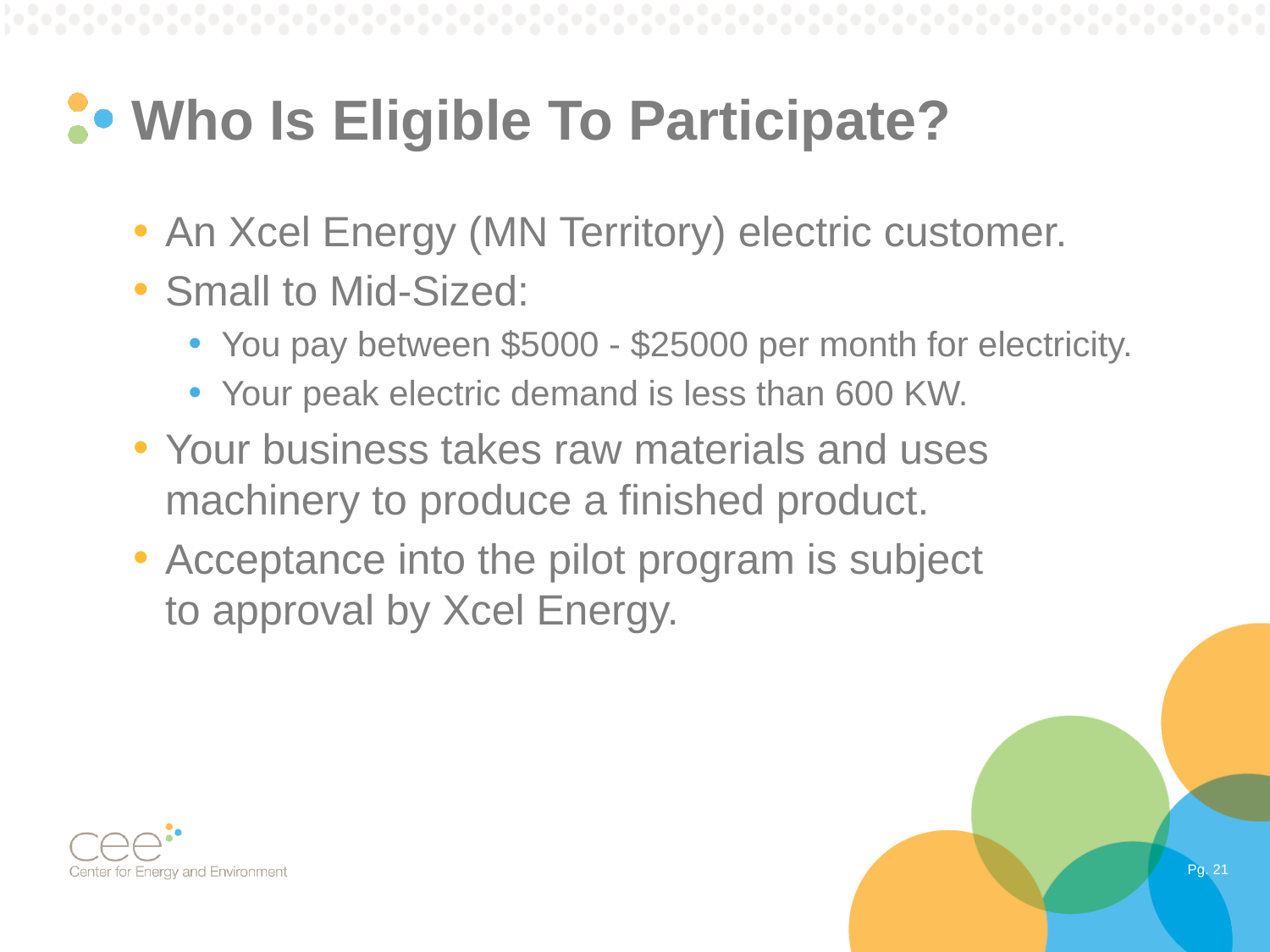

# Who Is Eligible To Participate?
An Xcel Energy (MN Territory) electric customer.
Small to Mid-Sized:
You pay between $5000 - $25000 per month for electricity.
Your peak electric demand is less than 600 KW.
Your business takes raw materials and uses machinery to produce a finished product.
Acceptance into the pilot program is subject
to approval by Xcel Energy.